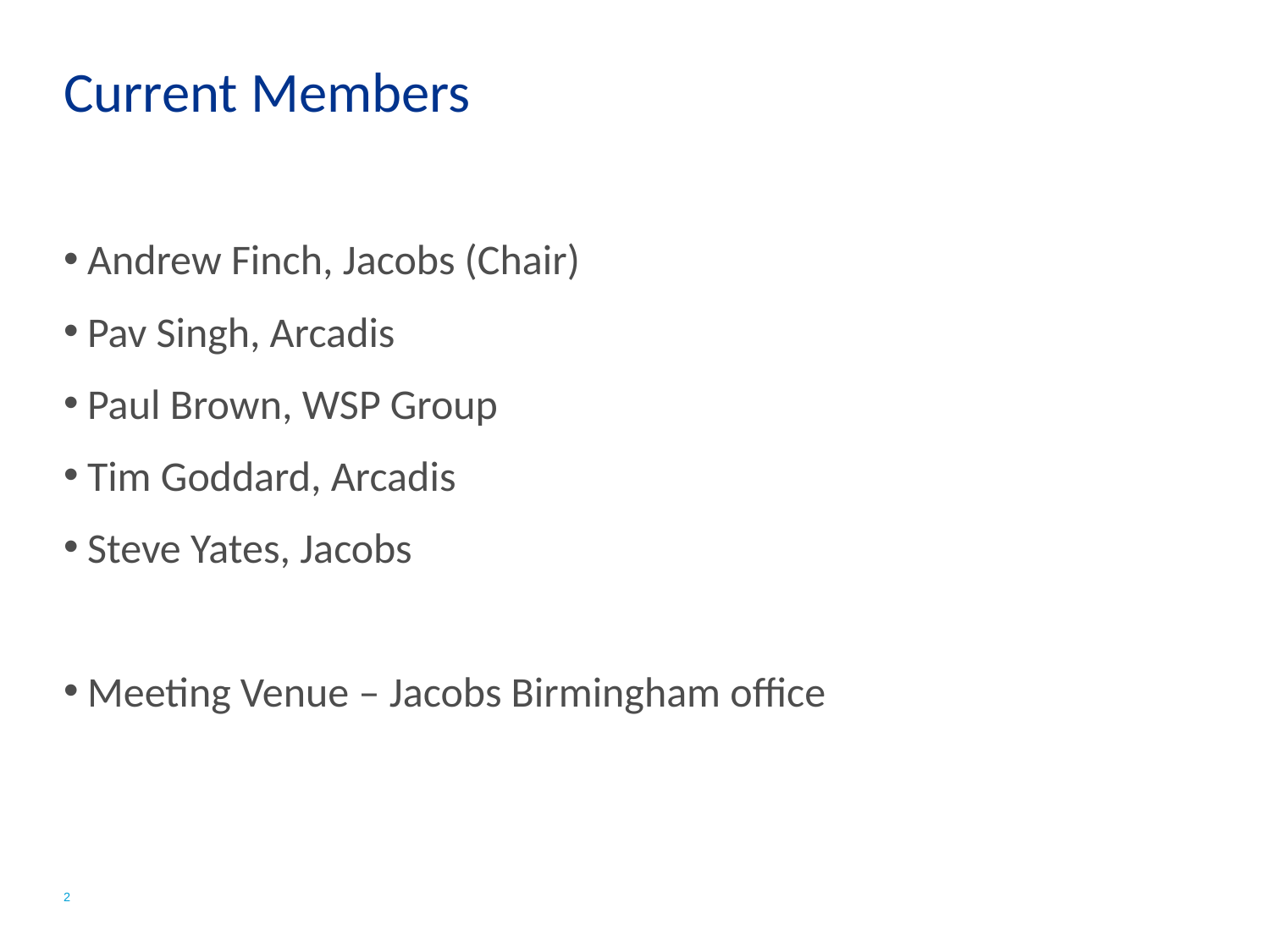

# Current Members
Andrew Finch, Jacobs (Chair)
Pav Singh, Arcadis
Paul Brown, WSP Group
Tim Goddard, Arcadis
Steve Yates, Jacobs

Meeting Venue – Jacobs Birmingham office